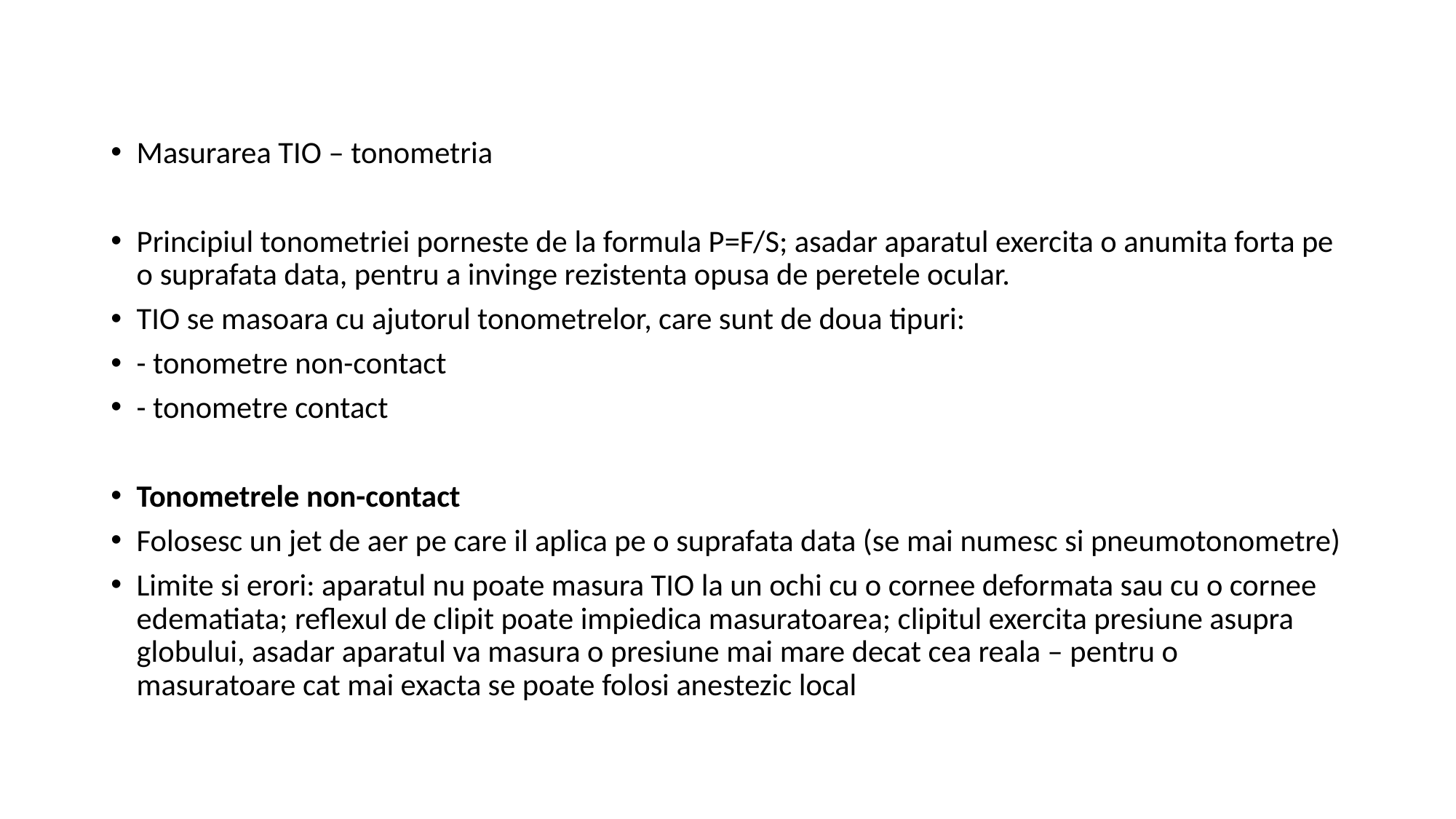

Masurarea TIO – tonometria

Principiul tonometriei porneste de la formula P=F/S; asadar aparatul exercita o anumita forta pe o suprafata data, pentru a invinge rezistenta opusa de peretele ocular.
TIO se masoara cu ajutorul tonometrelor, care sunt de doua tipuri:
- tonometre non-contact
- tonometre contact

Tonometrele non-contact
Folosesc un jet de aer pe care il aplica pe o suprafata data (se mai numesc si pneumotonometre)
Limite si erori: aparatul nu poate masura TIO la un ochi cu o cornee deformata sau cu o cornee edematiata; reflexul de clipit poate impiedica masuratoarea; clipitul exercita presiune asupra globului, asadar aparatul va masura o presiune mai mare decat cea reala – pentru o masuratoare cat mai exacta se poate folosi anestezic local